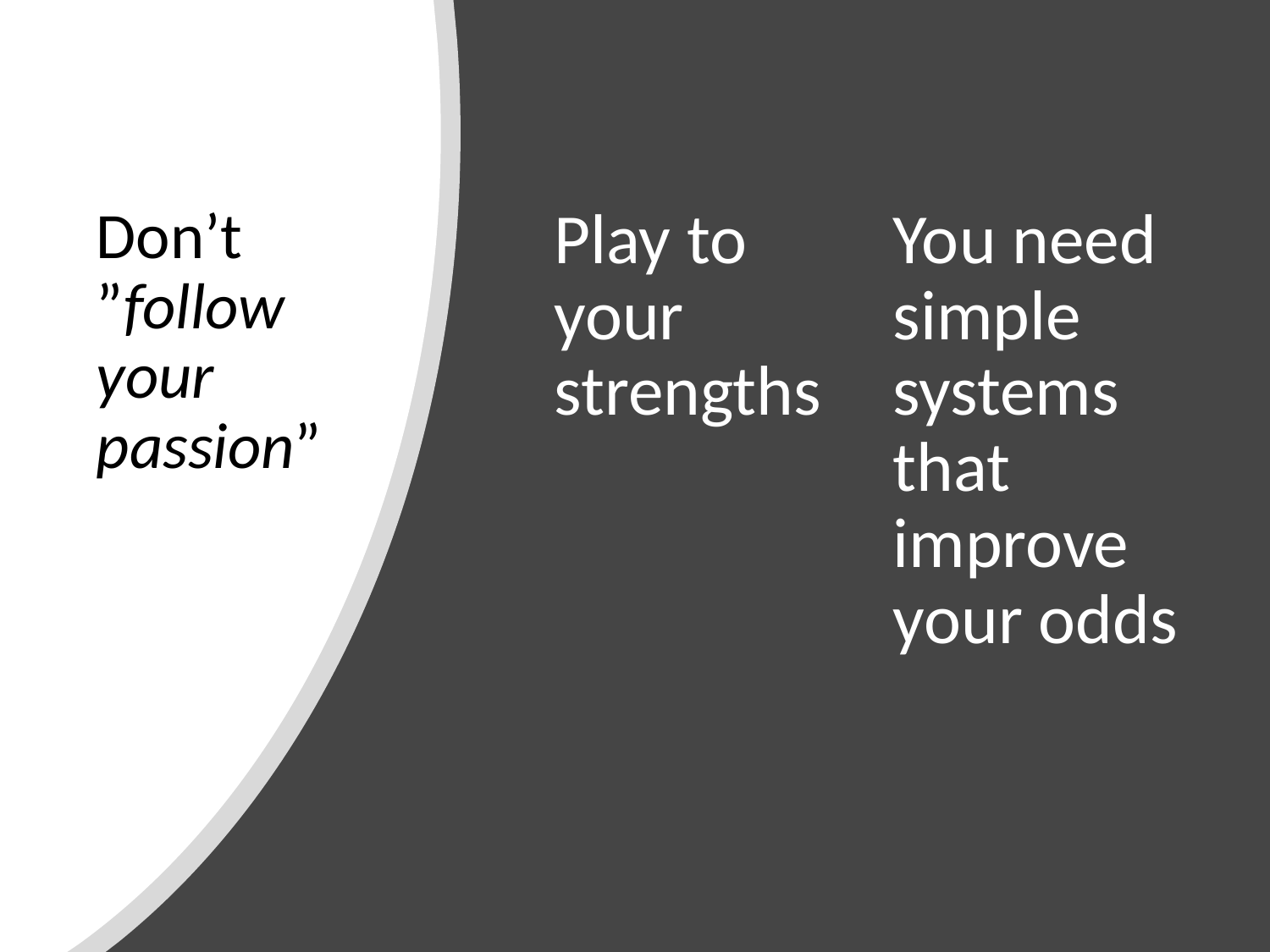

# Don’t ”follow your passion”
Play to your strengths
You need simple systems that improve your odds